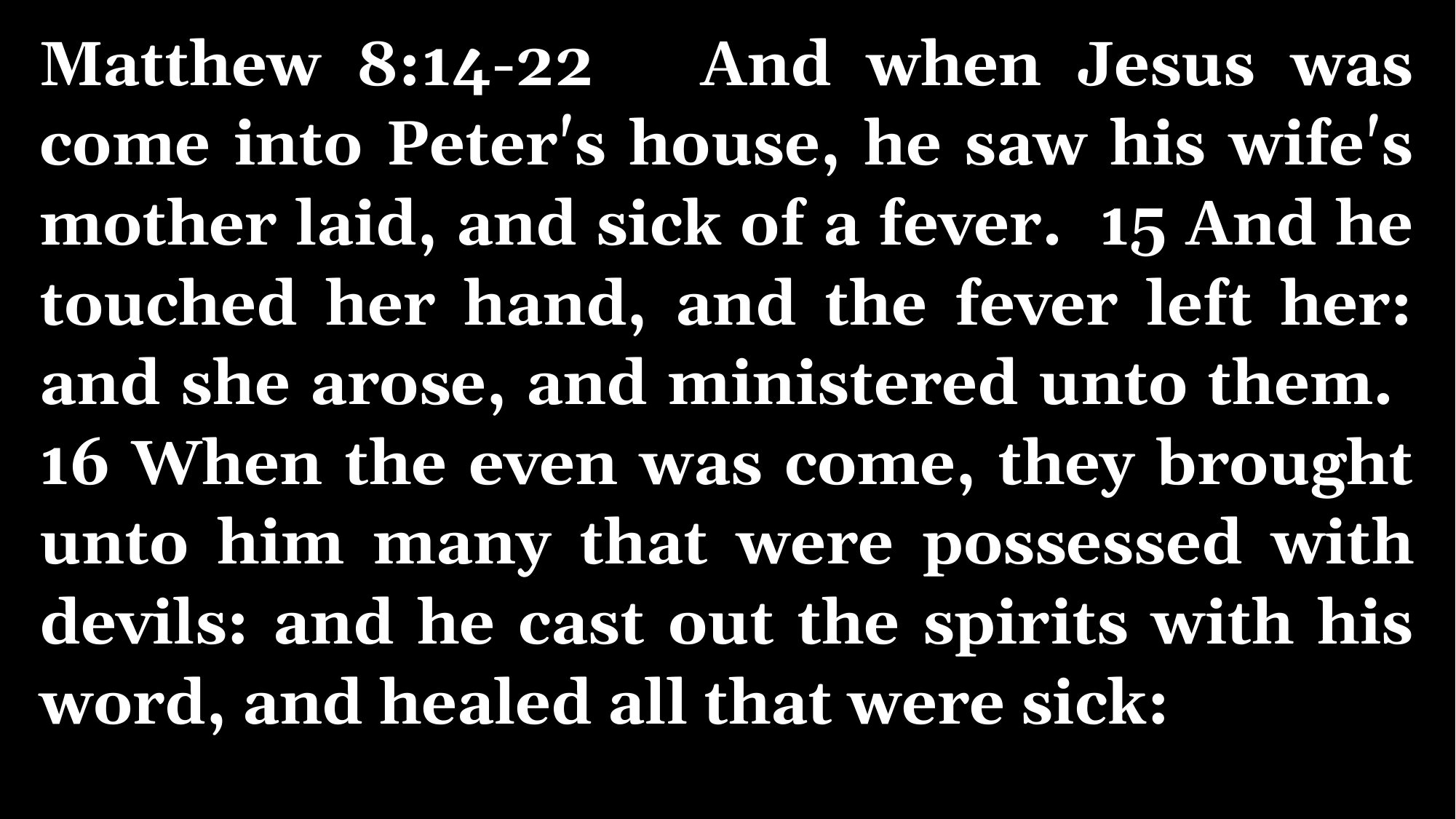

Matthew 8:14-22   And when Jesus was come into Peter's house, he saw his wife's mother laid, and sick of a fever.  15 And he touched her hand, and the fever left her: and she arose, and ministered unto them.  16 When the even was come, they brought unto him many that were possessed with devils: and he cast out the spirits with his word, and healed all that were sick: